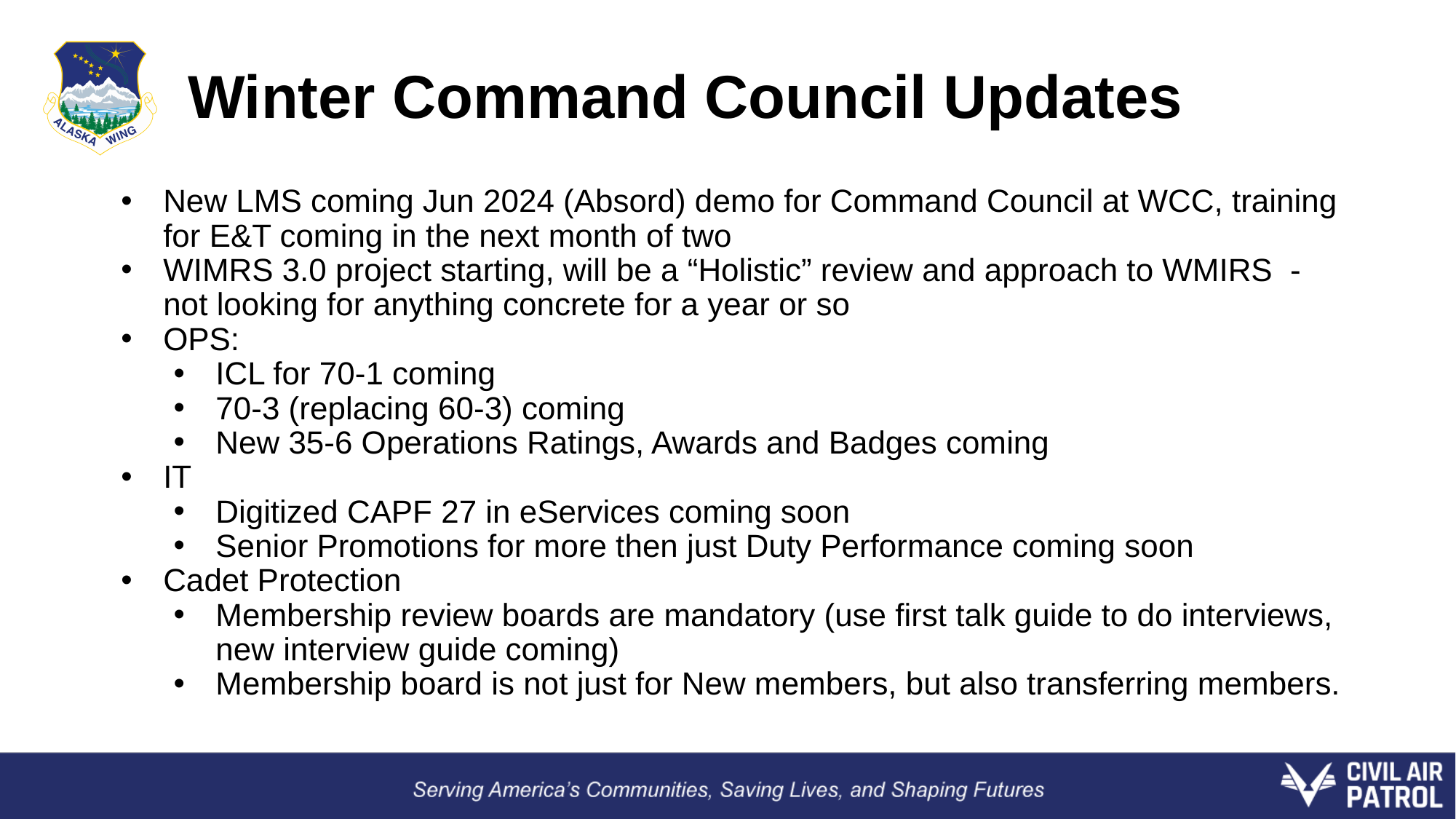

# Winter Command Council Updates
New LMS coming Jun 2024 (Absord) demo for Command Council at WCC, training for E&T coming in the next month of two
WIMRS 3.0 project starting, will be a “Holistic” review and approach to WMIRS  - not looking for anything concrete for a year or so
OPS:
ICL for 70-1 coming
70-3 (replacing 60-3) coming
New 35-6 Operations Ratings, Awards and Badges coming
IT
Digitized CAPF 27 in eServices coming soon
Senior Promotions for more then just Duty Performance coming soon
Cadet Protection
Membership review boards are mandatory (use first talk guide to do interviews, new interview guide coming)
Membership board is not just for New members, but also transferring members.